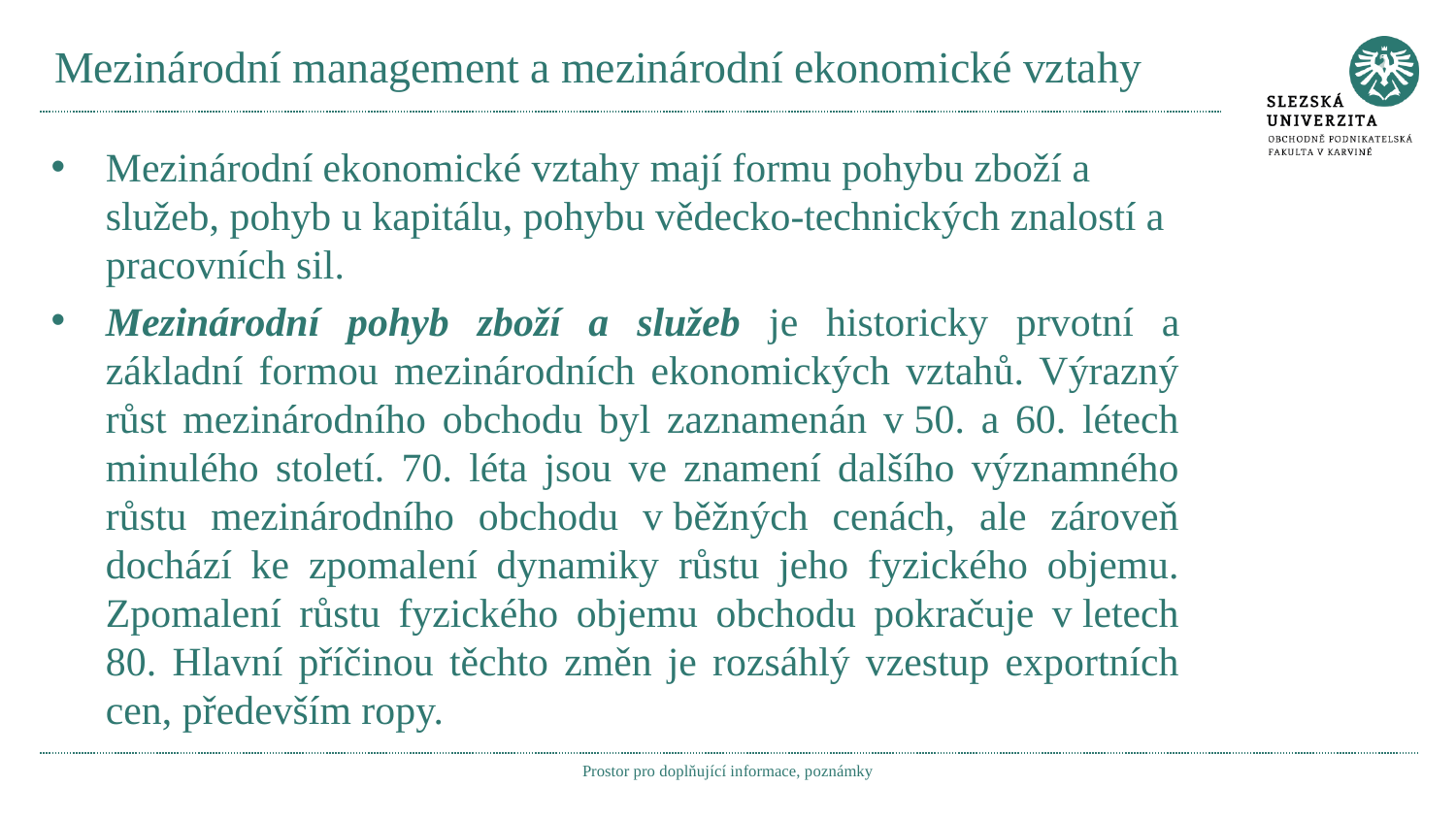

# Mezinárodní management a mezinárodní ekonomické vztahy
Mezinárodní ekonomické vztahy mají formu pohybu zboží a služeb, pohyb u kapitálu, pohybu vědecko-technických znalostí a pracovních sil.
Mezinárodní pohyb zboží a služeb je historicky prvotní a základní formou mezinárodních ekonomických vztahů. Výrazný růst mezinárodního obchodu byl zaznamenán v 50. a 60. létech minulého století. 70. léta jsou ve znamení dalšího významného růstu mezinárodního obchodu v běžných cenách, ale zároveň dochází ke zpomalení dynamiky růstu jeho fyzického objemu. Zpomalení růstu fyzického objemu obchodu pokračuje v letech 80. Hlavní příčinou těchto změn je rozsáhlý vzestup exportních cen, především ropy.

Prostor pro doplňující informace, poznámky